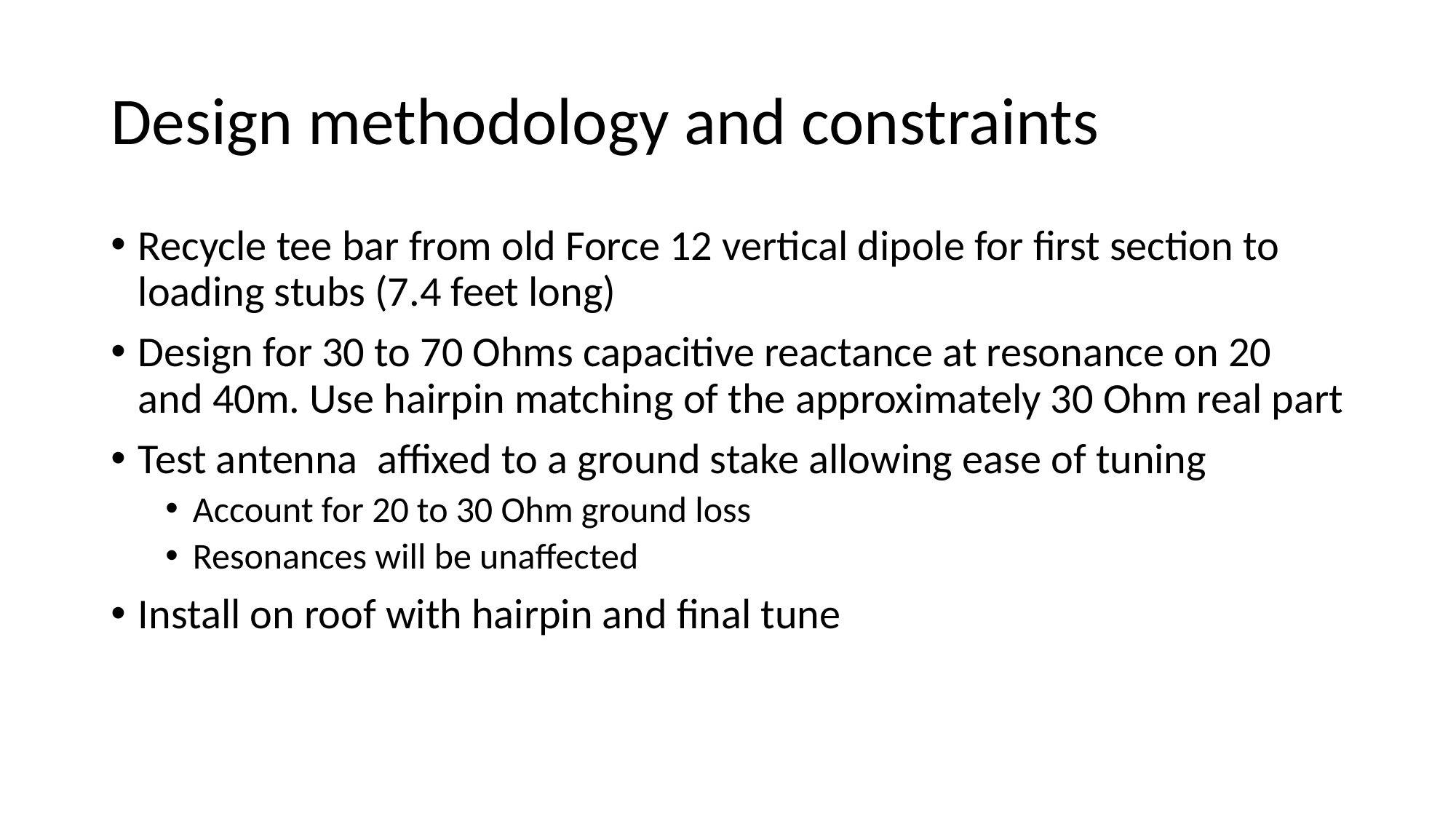

# Design methodology and constraints
Recycle tee bar from old Force 12 vertical dipole for first section to loading stubs (7.4 feet long)
Design for 30 to 70 Ohms capacitive reactance at resonance on 20 and 40m. Use hairpin matching of the approximately 30 Ohm real part
Test antenna  affixed to a ground stake allowing ease of tuning
Account for 20 to 30 Ohm ground loss
Resonances will be unaffected
Install on roof with hairpin and final tune